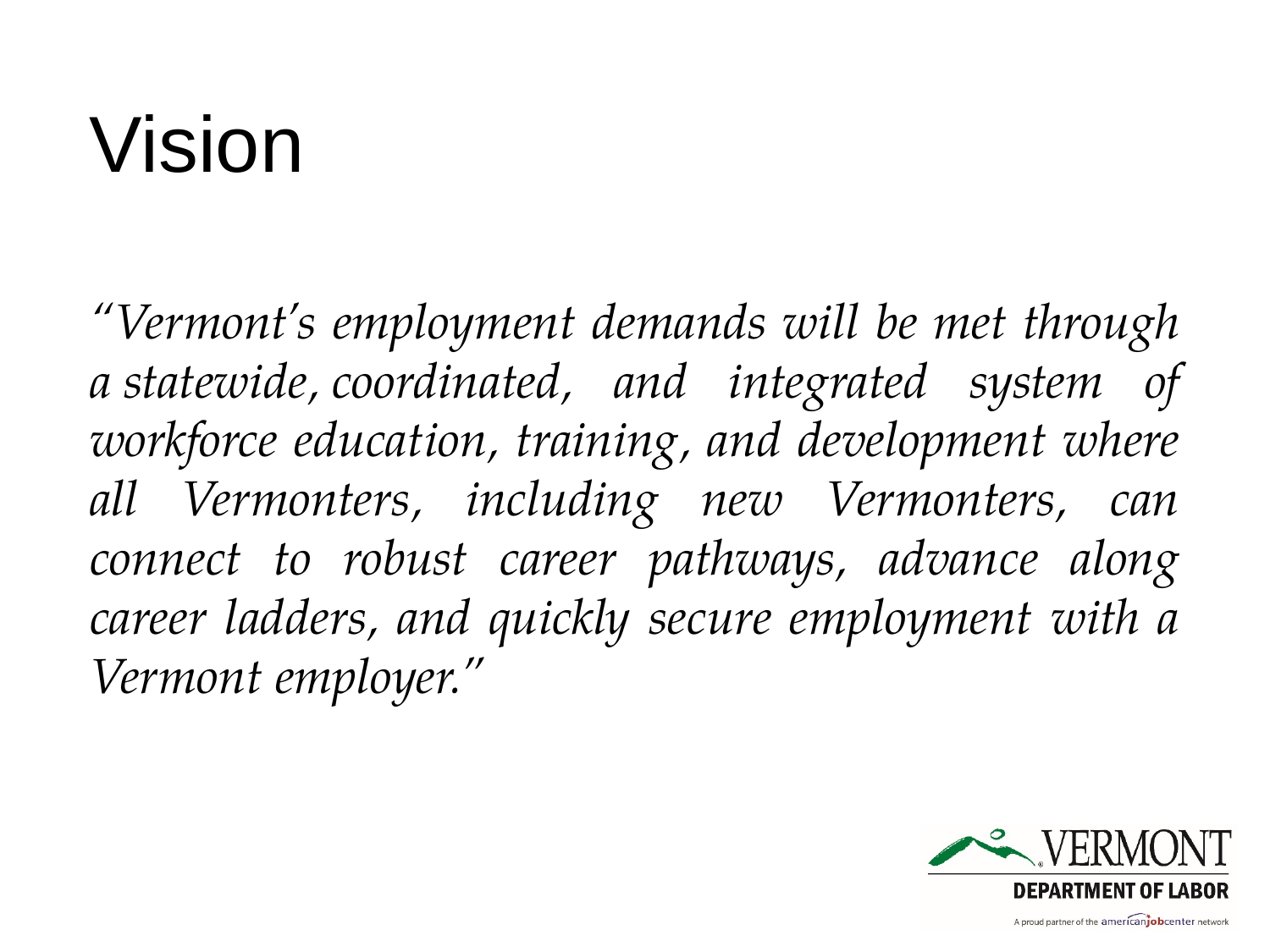

# Vision
“Vermont’s employment demands will be met through a statewide, coordinated, and integrated system of workforce education, training, and development where all Vermonters, including new Vermonters, can connect to robust career pathways, advance along career ladders, and quickly secure employment with a Vermont employer.”